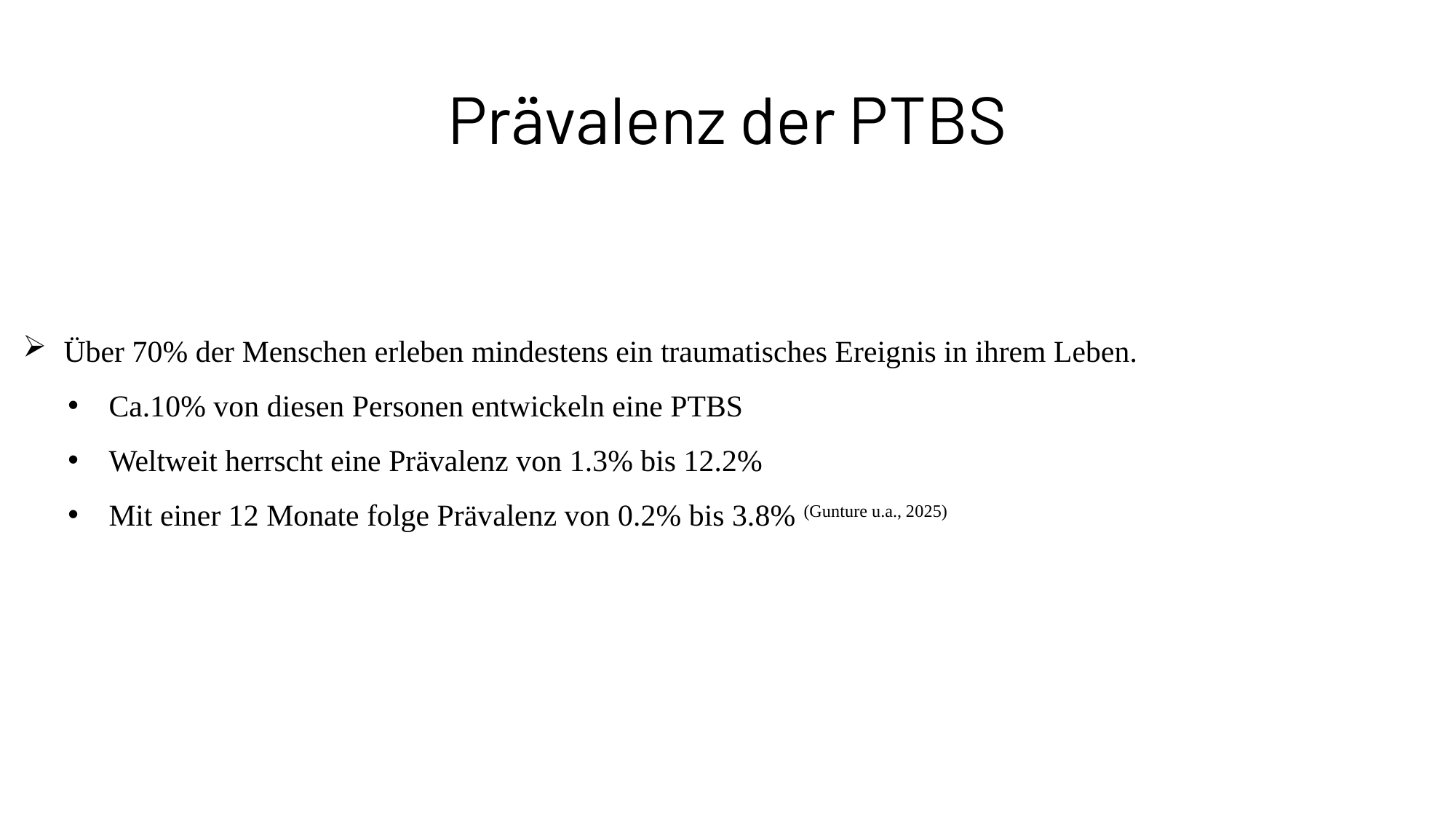

# Prävalenz der PTBS
Über 70% der Menschen erleben mindestens ein traumatisches Ereignis in ihrem Leben.
Ca.10% von diesen Personen entwickeln eine PTBS
Weltweit herrscht eine Prävalenz von 1.3% bis 12.2%
Mit einer 12 Monate folge Prävalenz von 0.2% bis 3.8% (Gunture u.a., 2025)